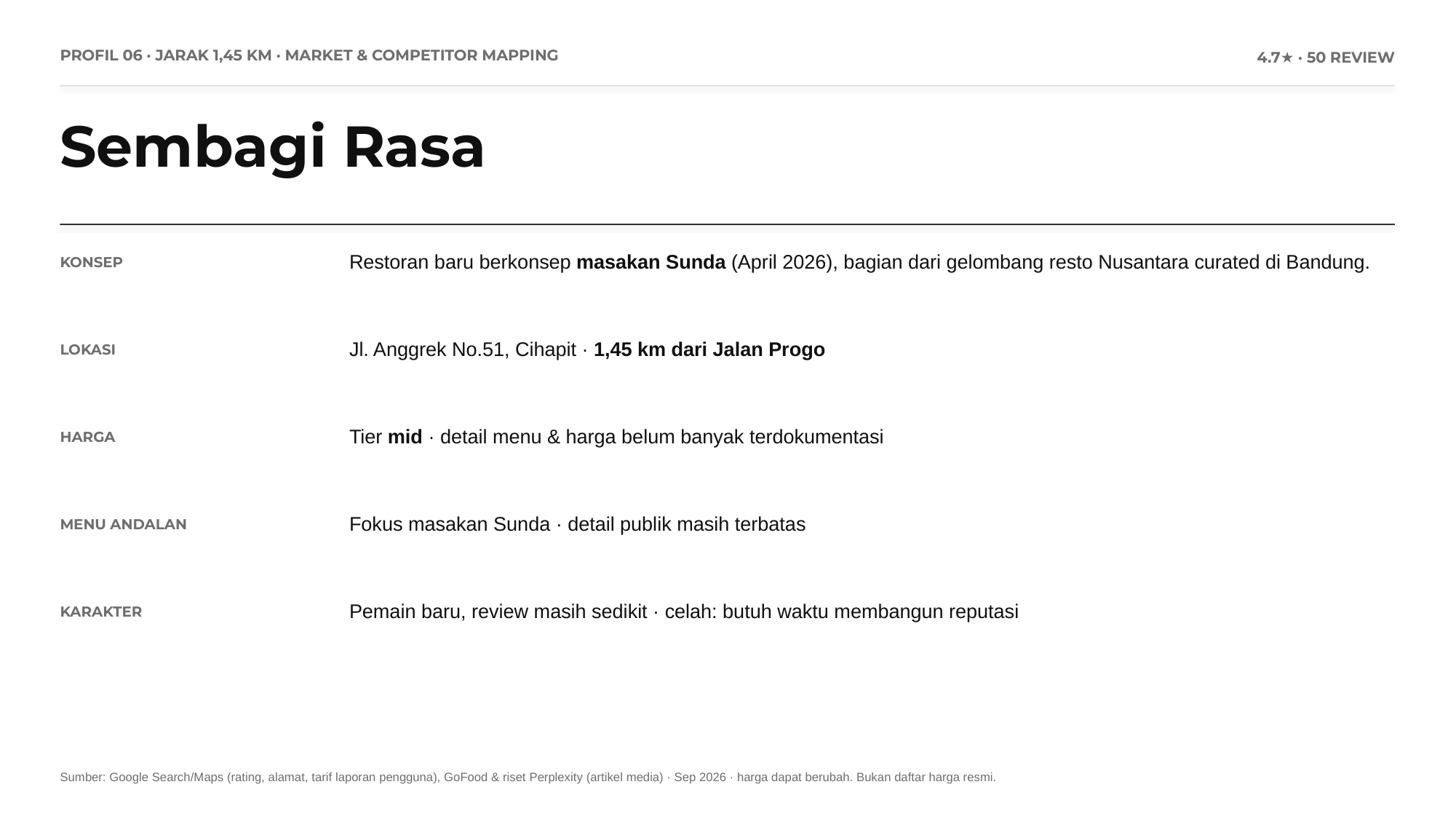

PROFIL 06 · JARAK 1,45 KM · MARKET & COMPETITOR MAPPING
4.7★ · 50 REVIEW

Sembagi Rasa

Restoran baru berkonsep masakan Sunda (April 2026), bagian dari gelombang resto Nusantara curated di Bandung.
KONSEP
Jl. Anggrek No.51, Cihapit · 1,45 km dari Jalan Progo
LOKASI
Tier mid · detail menu & harga belum banyak terdokumentasi
HARGA
Fokus masakan Sunda · detail publik masih terbatas
MENU ANDALAN
Pemain baru, review masih sedikit · celah: butuh waktu membangun reputasi
KARAKTER
Sumber: Google Search/Maps (rating, alamat, tarif laporan pengguna), GoFood & riset Perplexity (artikel media) · Sep 2026 · harga dapat berubah. Bukan daftar harga resmi.